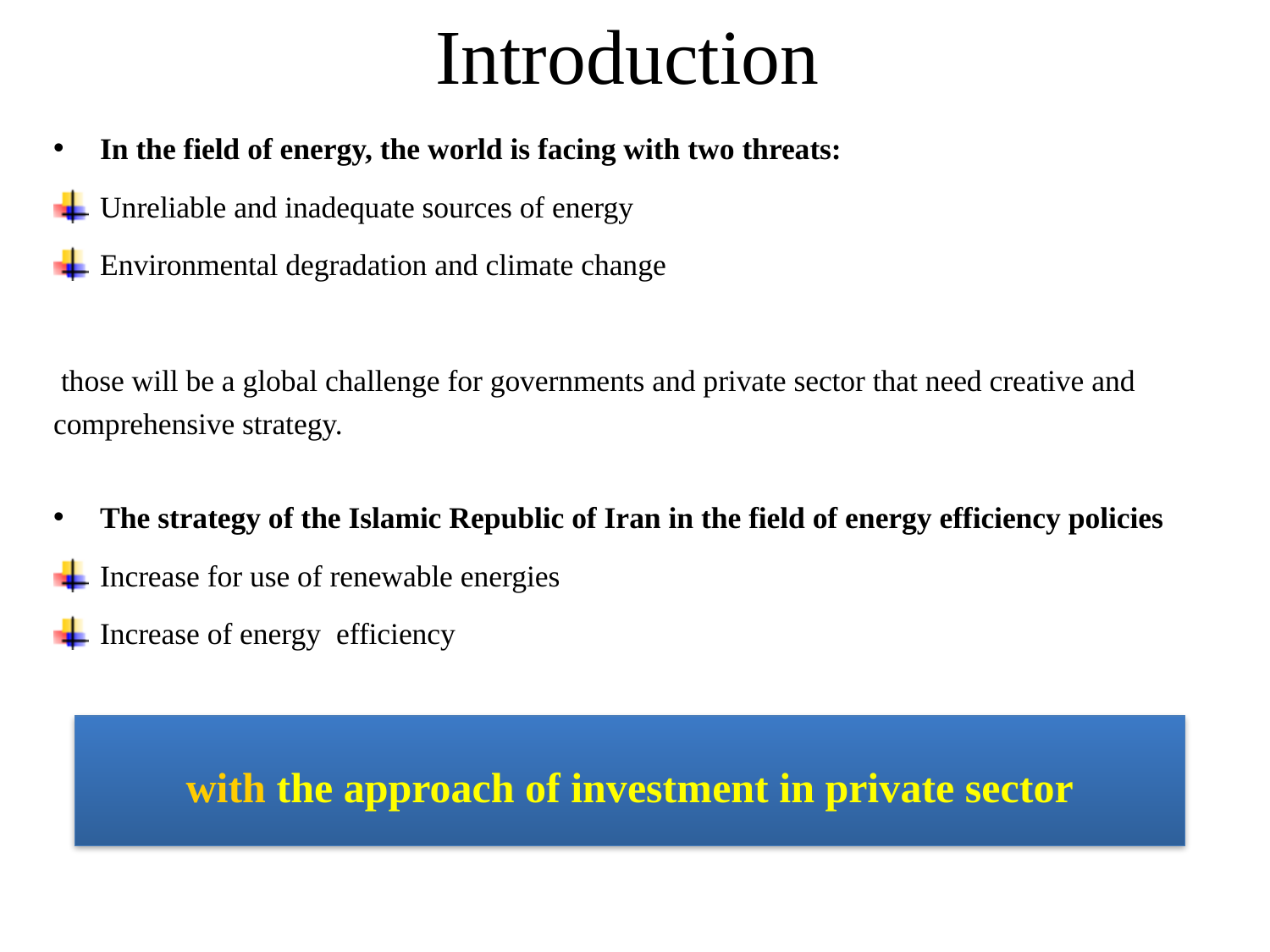

# Introduction
In the field of energy, the world is facing with two threats:
Unreliable and inadequate sources of energy
Environmental degradation and climate change

 those will be a global challenge for governments and private sector that need creative and comprehensive strategy.

The strategy of the Islamic Republic of Iran in the field of energy efficiency policies
Increase for use of renewable energies
Increase of energy  efficiency

 with the approach of investment in private sector